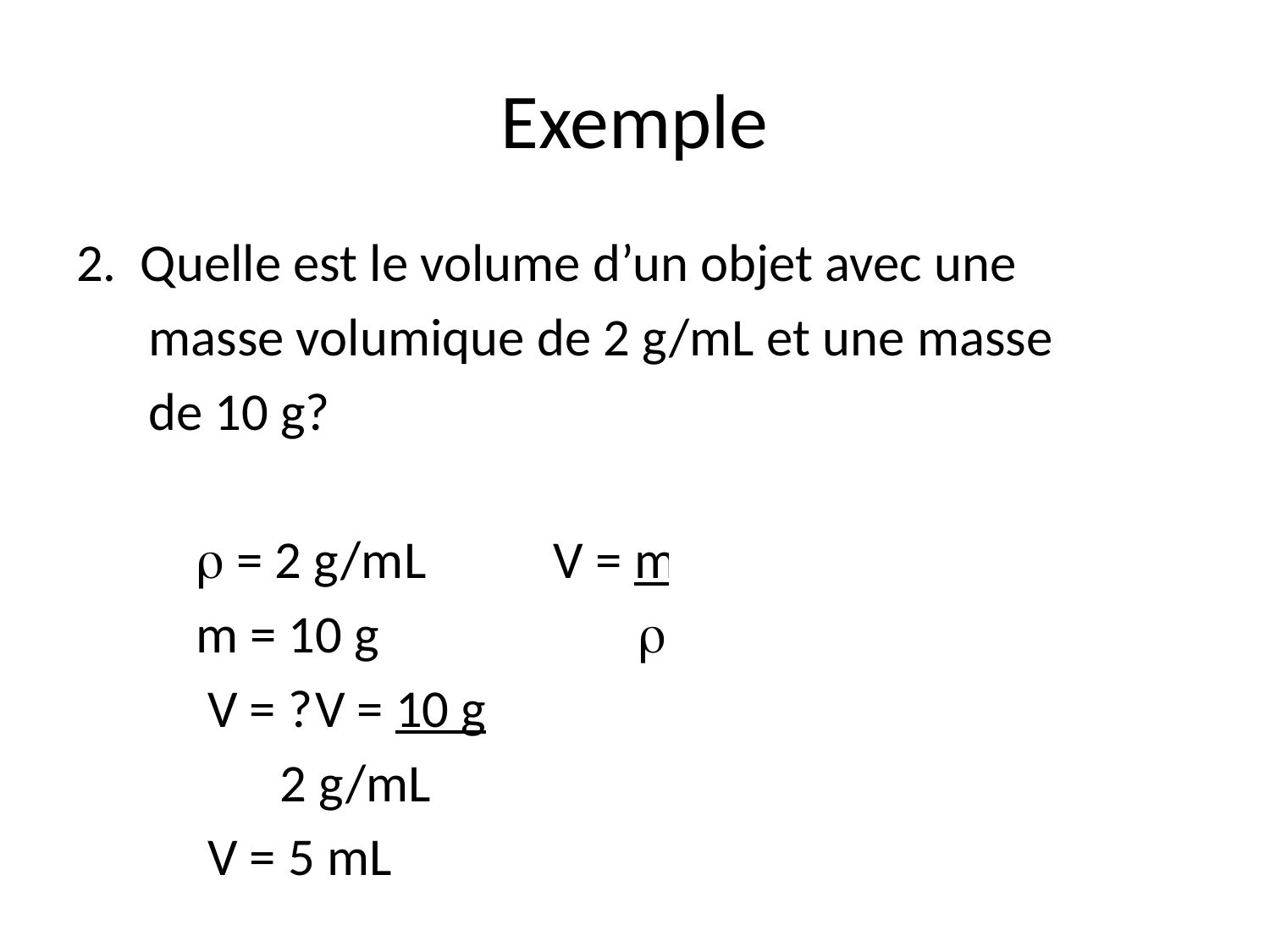

# Exemple
2.  Quelle est le volume d’un objet avec une
      masse volumique de 2 g/mL et une masse
      de 10 g?

	ρ = 2 g/mL		 	V = m
 	m = 10 g		  	       ρ
	 V = ?				V = 10 g
					       2 g/mL
					 V = 5 mL